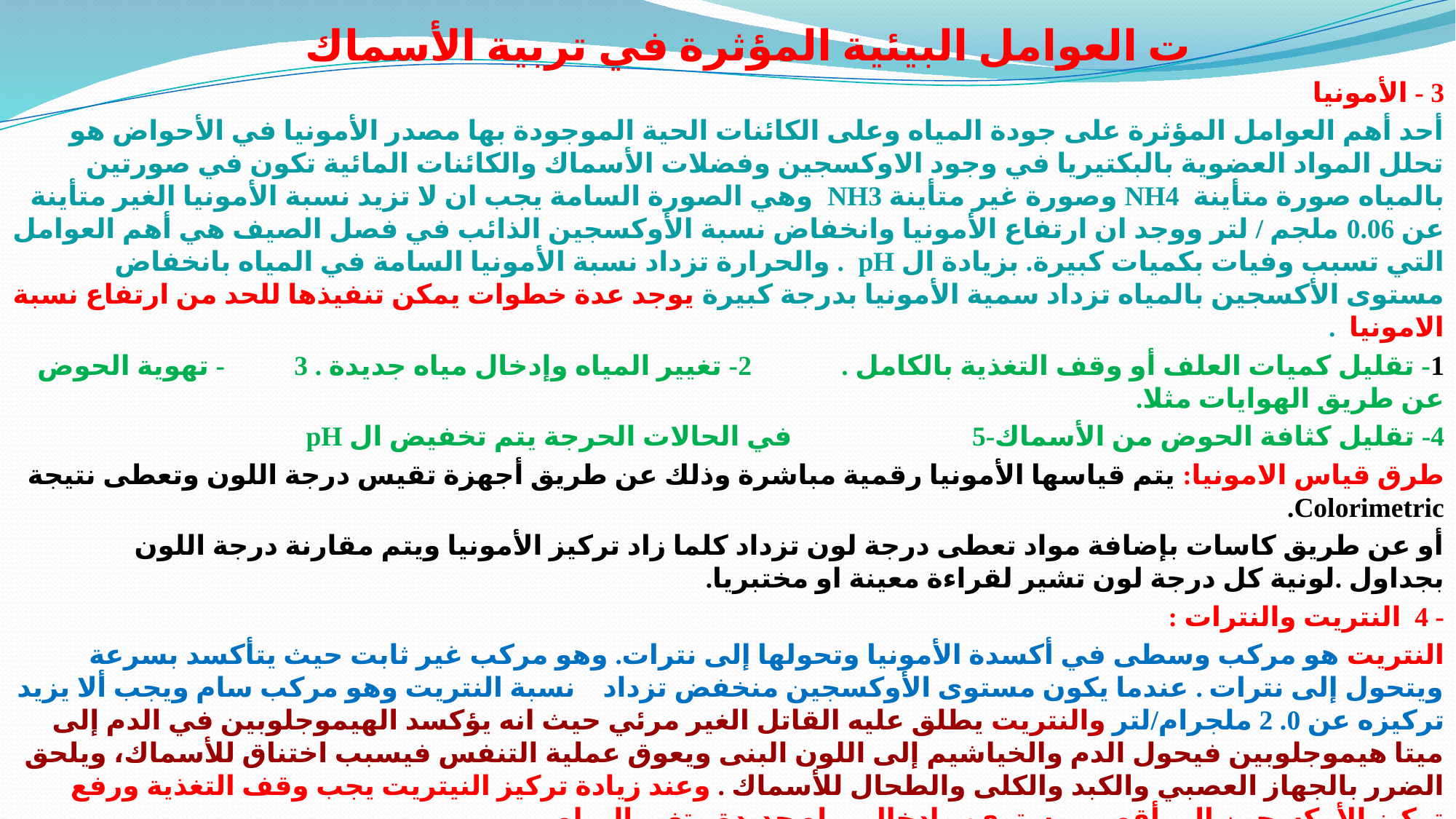

# ت العوامل البیئیة المؤثرة في تربیة الأسماك
3 - الأمونيا
أحد أهم العوامل المؤثرة على جودة المیاه وعلى الكائنات الحیة الموجودة بها مصدر الأمونیا في الأحواض هو تحلل المواد العضویة بالبكتیریا في وجود الاوكسجین وفضلات الأسماك والكائنات المائیة تكون في صورتین بالمیاه صورة متأینة  NH4 وصورة غیر متأینة NH3  وهي الصورة السامة یجب ان لا تزید نسبة الأمونیا الغیر متأینة عن 0.06 ملجم / لتر ووجد ان ارتفاع الأمونیا وانخفاض نسبة الأوكسجین الذائب في فصل الصیف هي أهم العوامل التي تسبب وفیات بكمیات كبیرة. بزیادة ال pH  . والحرارة تزداد نسبة الأمونیا السامة في المیاه بانخفاض مستوى الأكسجین بالمیاه تزداد سمیة الأمونیا بدرجة كبیرة یوجد عدة خطوات یمكن تنفیذها للحد من ارتفاع نسبة الامونیا  .
1- تقلیل كمیات العلف أو وقف التغذیة بالكامل .             2- تغییر المیاه وإدخال میاه جدیدة . 3          - تهویة الحوض عن طریق الهوایات مثلا.
4- تقلیل كثافة الحوض من الأسماك-5                          في الحالات الحرجة یتم تخفیض ال pH
طرق قیاس الامونیا: یتم قیاسها الأمونيا رقمیة مباشرة وذلك عن طریق أجهزة تقیس درجة اللون وتعطى نتیجة Colorimetric.
أو عن طریق كاسات بإضافة مواد تعطى درجة لون تزداد كلما زاد تركیز الأمونیا ویتم مقارنة درجة اللون بجداول .لونیة كل درجة لون تشیر لقراءة معینة او مختبریا.
- 4  النتریت والنترات :
النتریت هو مركب وسطى في أكسدة الأمونیا وتحولها إلى نترات. وهو مركب غیر ثابت حیث یتأكسد بسرعة ویتحول إلى نترات . عندما یكون مستوى الأوكسجین منخفض تزداد    نسبة النتریت وهو مركب سام ویجب ألا یزید تركیزه عن 0. 2 ملجرام/لتر والنتریت یطلق علیه القاتل الغیر مرئي حیث انه یؤكسد الهیموجلوبین في الدم إلى میتا هیموجلوبین فیحول الدم والخیاشیم إلى اللون البنى ویعوق عملیة التنفس فیسبب اختناق للأسماك، ویلحق الضرر بالجهاز العصبي والكبد والكلى والطحال للأسماك . وعند زیادة تركیز النیتریت یجب وقف التغذیة ورفع تركیز الأوكسجین إلى أقصى مستوى، وإدخال میاه جدیدة وتغیر المیاه.
اما النترات وهو الصورة النهائیة لتحول الأمونیا عن طریق الأكسدة وهو مركب ثابت و غیر سام حیث انه آمن حتى3  ملجرام/لتر.